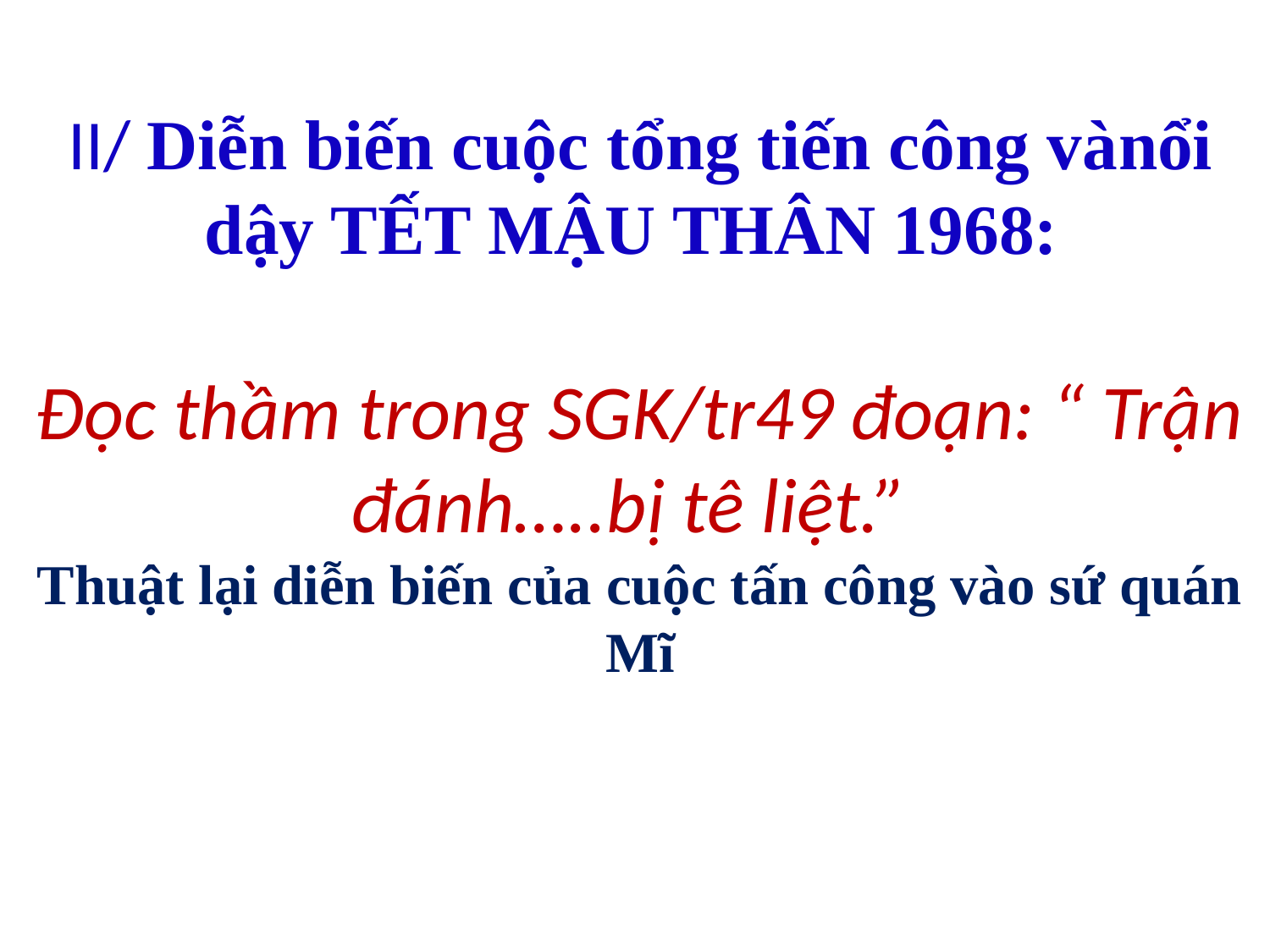

# II/ Diễn biến cuộc tổng tiến công vànổi dậy TẾT MẬU THÂN 1968: Đọc thầm trong SGK/tr49 đoạn: “ Trận đánh…..bị tê liệt.” Thuật lại diễn biến của cuộc tấn công vào sứ quán Mĩ